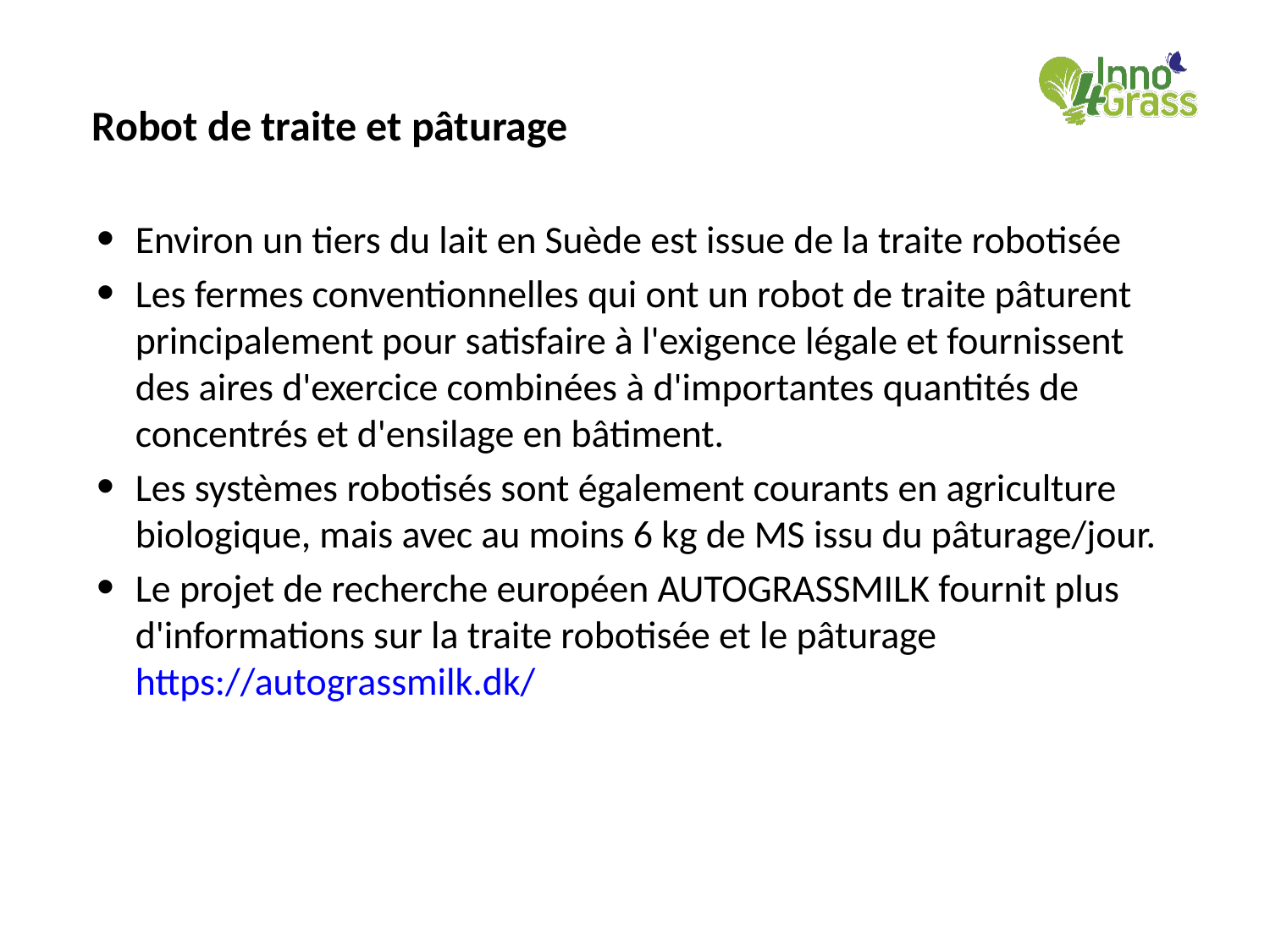

# Robot de traite et pâturage
Environ un tiers du lait en Suède est issue de la traite robotisée
Les fermes conventionnelles qui ont un robot de traite pâturent principalement pour satisfaire à l'exigence légale et fournissent des aires d'exercice combinées à d'importantes quantités de concentrés et d'ensilage en bâtiment.
Les systèmes robotisés sont également courants en agriculture biologique, mais avec au moins 6 kg de MS issu du pâturage/jour.
Le projet de recherche européen AUTOGRASSMILK fournit plus d'informations sur la traite robotisée et le pâturage https://autograssmilk.dk/